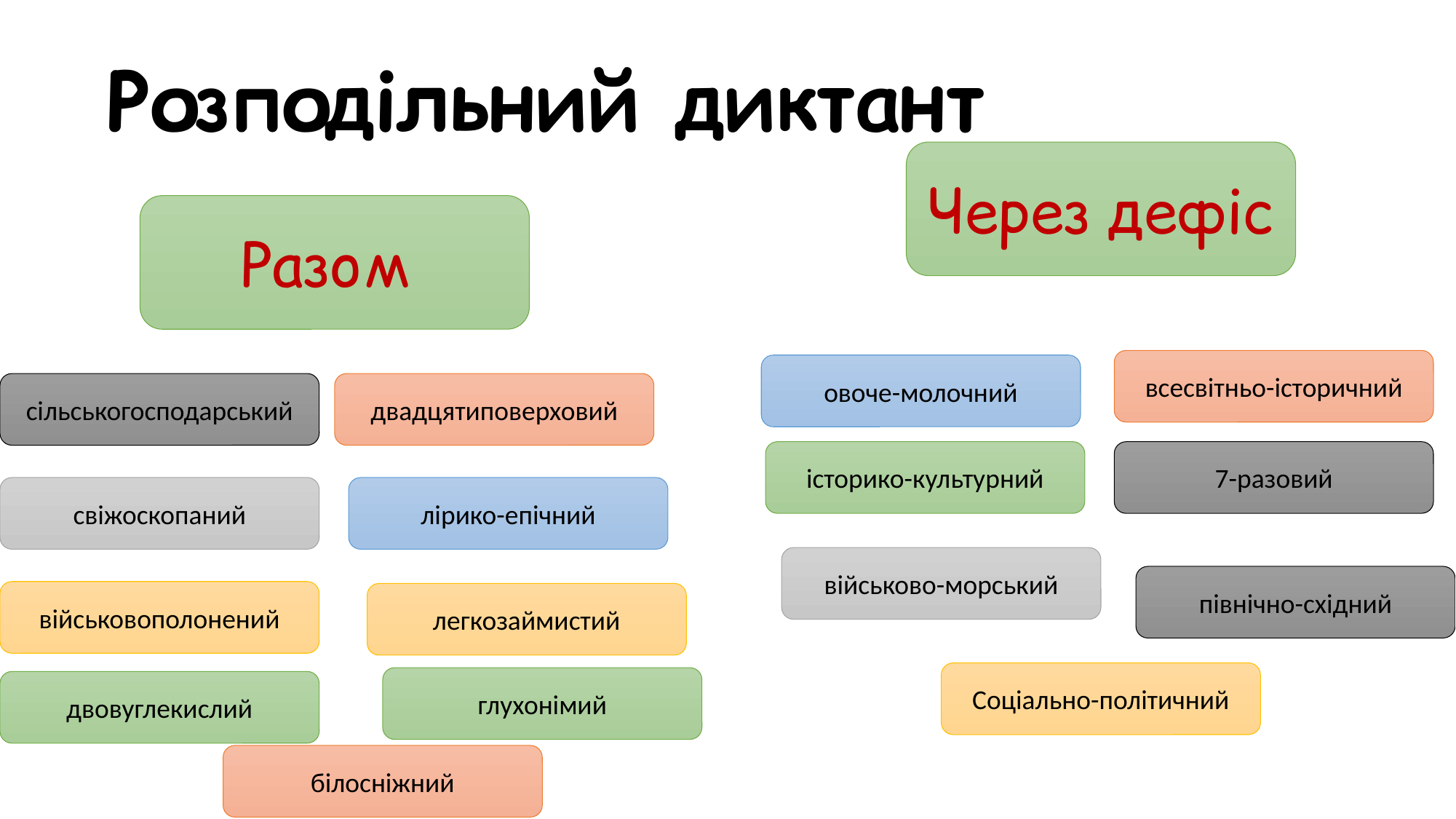

# Розподільний диктант
Через дефіс
Разом
всесвітньо-історичний
овоче-молочний
сільськогосподарський
двадцятиповерховий
7-разовий
історико-культурний
свіжоскопаний
лірико-епічний
військово-морський
північно-східний
військовополонений
легкозаймистий
Соціально-політичний
глухонімий
двовуглекислий
білосніжний